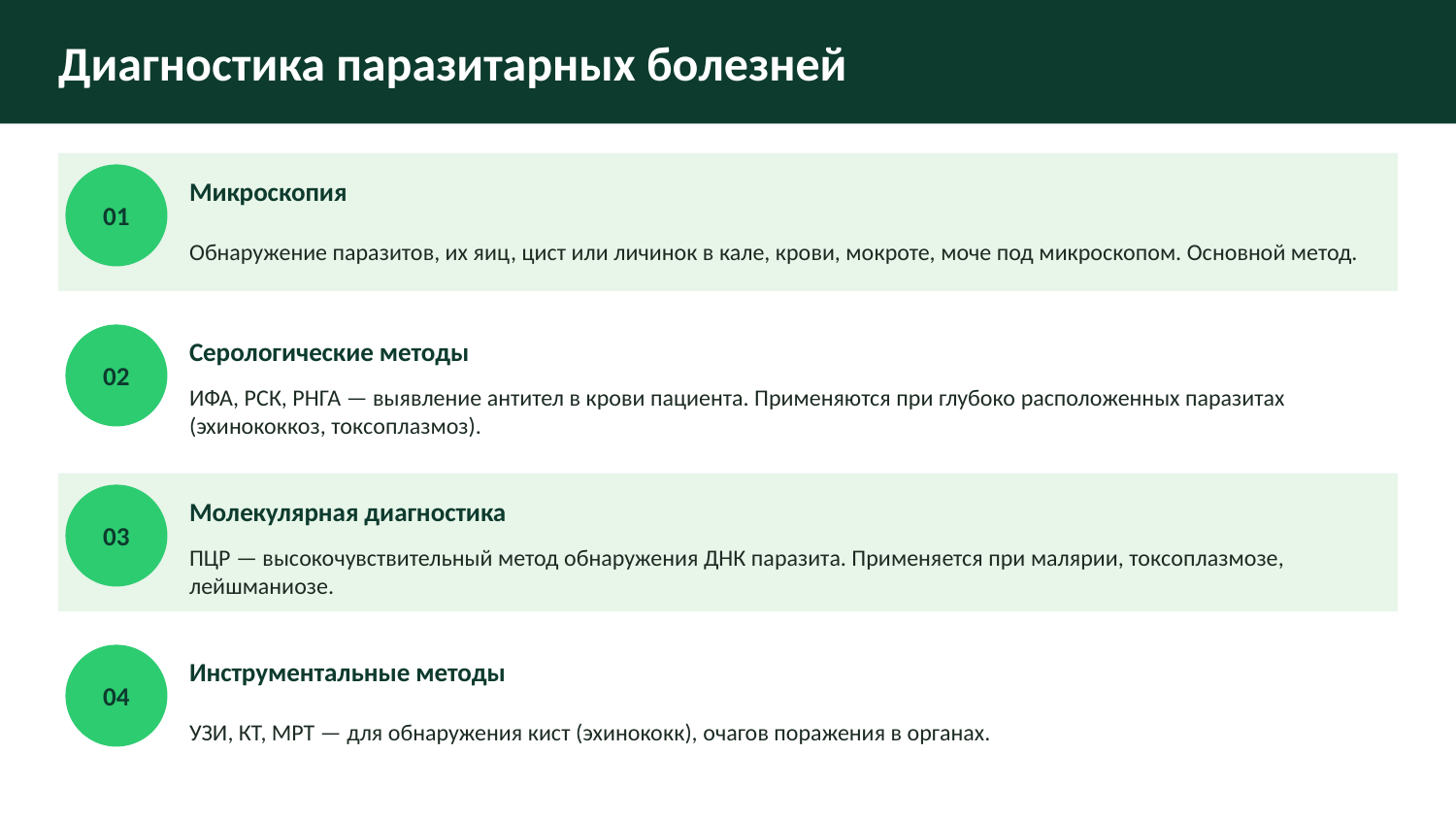

Диагностика паразитарных болезней

Микроскопия

01
Обнаружение паразитов, их яиц, цист или личинок в кале, крови, мокроте, моче под микроскопом. Основной метод.

Серологические методы

02
ИФА, РСК, РНГА — выявление антител в крови пациента. Применяются при глубоко расположенных паразитах (эхинококкоз, токсоплазмоз).

Молекулярная диагностика

03
ПЦР — высокочувствительный метод обнаружения ДНК паразита. Применяется при малярии, токсоплазмозе, лейшманиозе.

Инструментальные методы

04
УЗИ, КТ, МРТ — для обнаружения кист (эхинококк), очагов поражения в органах.